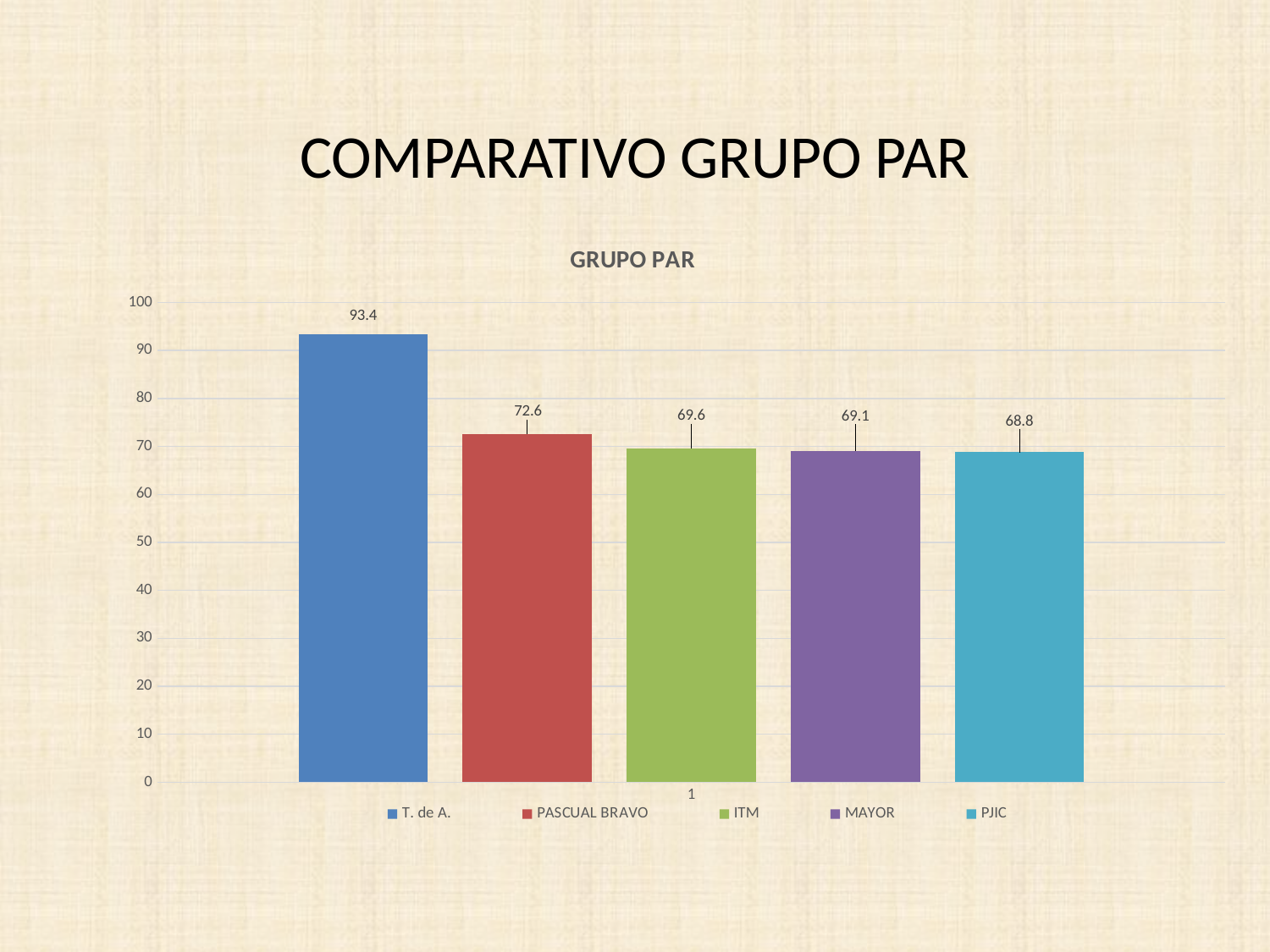

# COMPARATIVO GRUPO PAR

### Chart:  GRUPO PAR

| Category | T. de A. | PASCUAL BRAVO | ITM | MAYOR | PJIC |
|---|---|---|---|---|---|